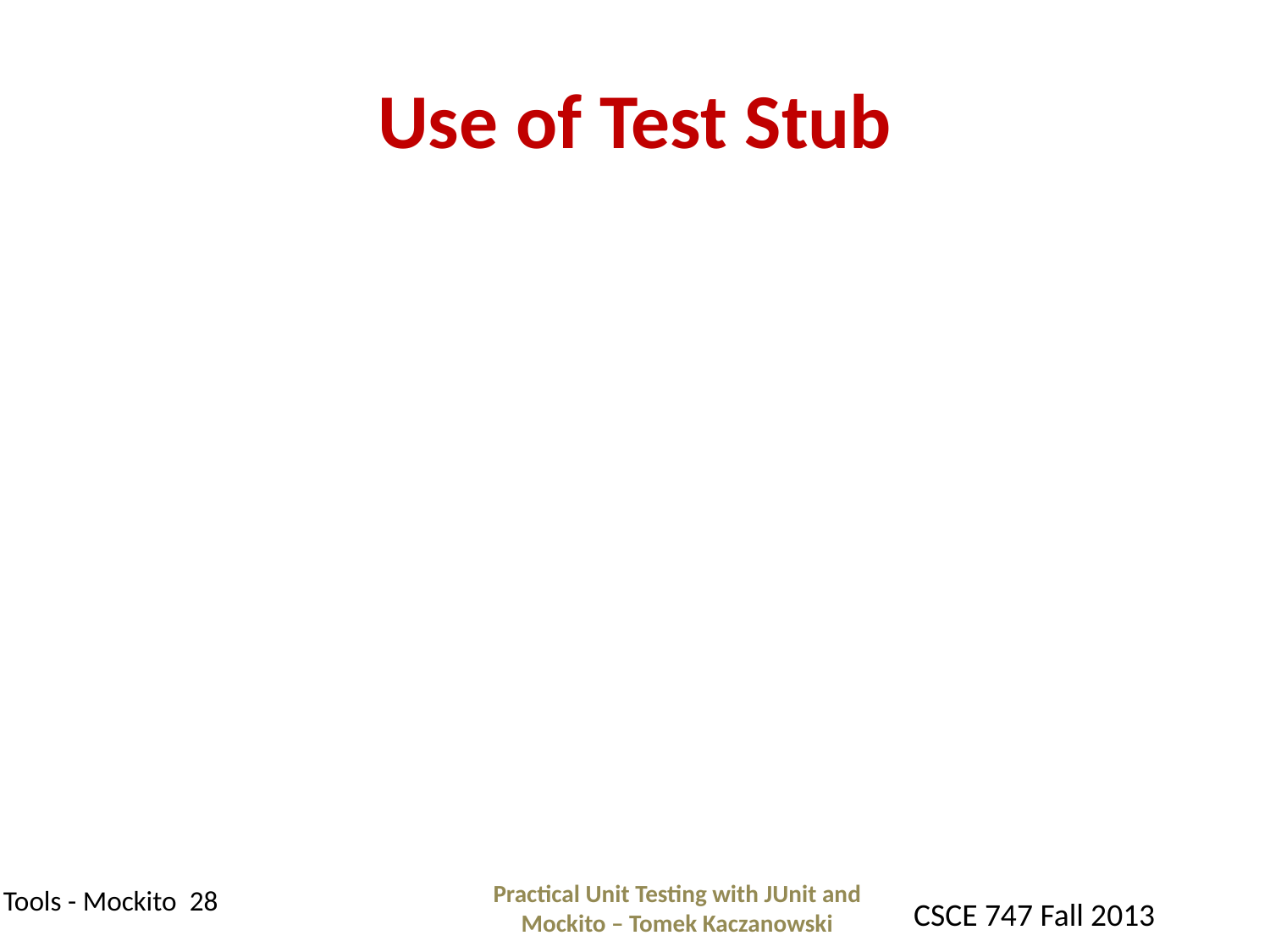

# Use of Test Stub

Practical Unit Testing with JUnit and Mockito – Tomek Kaczanowski